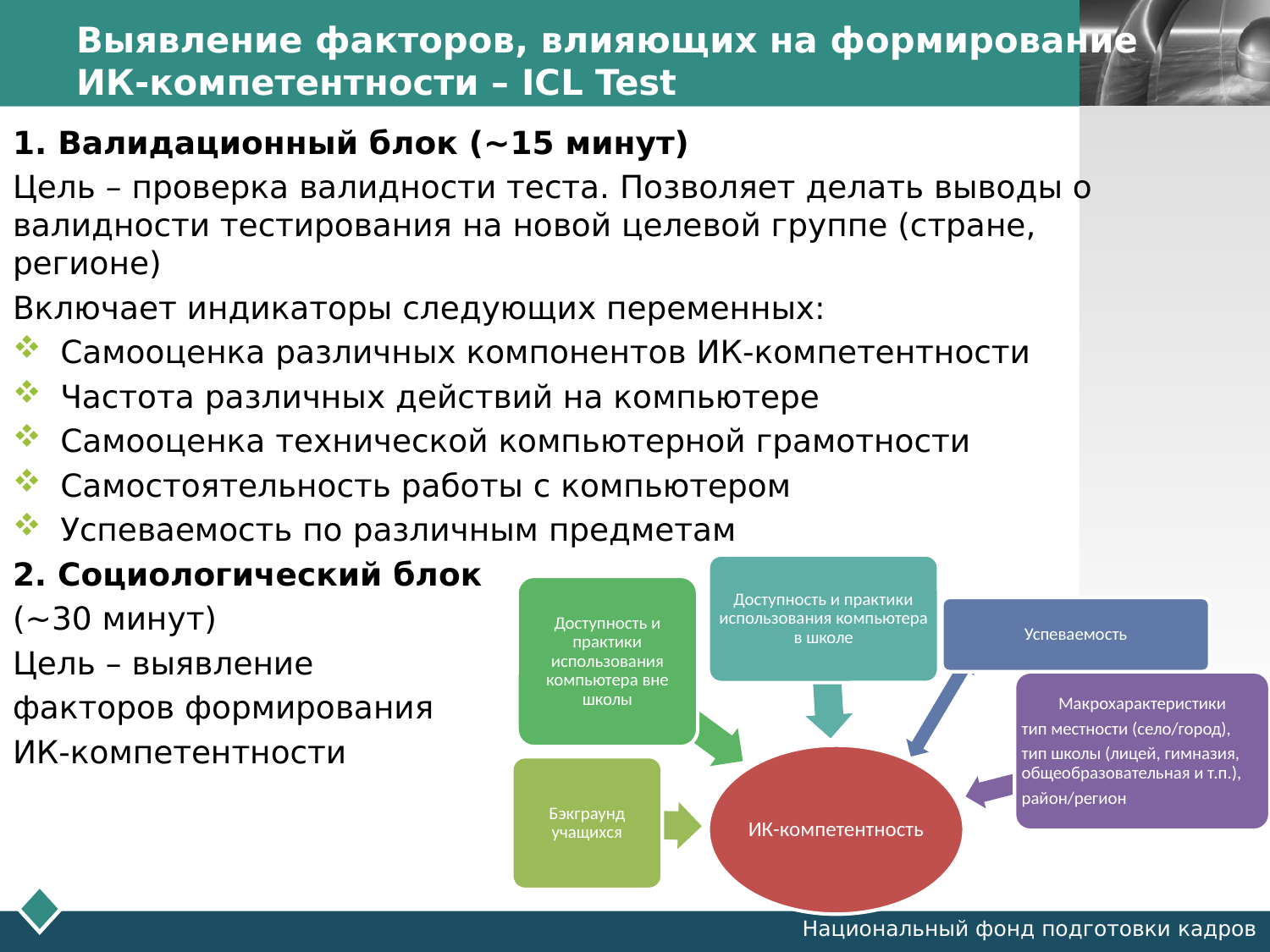

# Выявление факторов, влияющих на формирование ИК-компетентности – ICL Test
1. Валидационный блок (~15 минут)
Цель – проверка валидности теста. Позволяет делать выводы о валидности тестирования на новой целевой группе (стране, регионе)
Включает индикаторы следующих переменных:
Самооценка различных компонентов ИК-компетентности
Частота различных действий на компьютере
Самооценка технической компьютерной грамотности
Самостоятельность работы с компьютером
Успеваемость по различным предметам
2. Социологический блок
(~30 минут)
Цель – выявление
факторов формирования
ИК-компетентности
ИК-компетентность
Бэкграунд учащихся
Доступность и практики использования компьютера вне школы
Доступность и практики использования компьютера в школе
Успеваемость
Макрохарактеристики
тип местности (село/город),
тип школы (лицей, гимназия, общеобразовательная и т.п.),
район/регион
Национальный фонд подготовки кадров